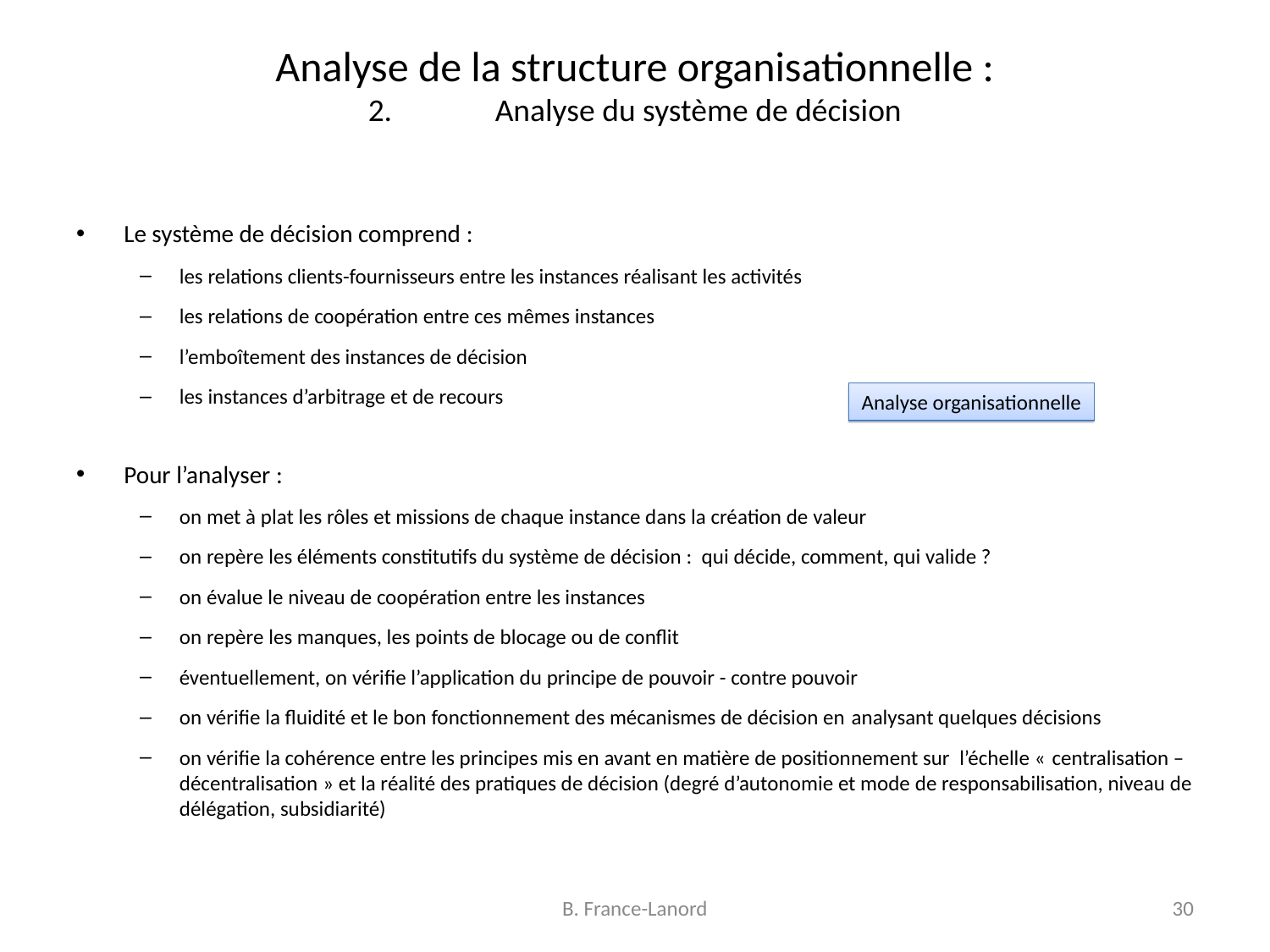

# Analyse de la structure organisationnelle : 2.	Analyse du système de décision
Le système de décision comprend :
les relations clients-fournisseurs entre les instances réalisant les activités
les relations de coopération entre ces mêmes instances
l’emboîtement des instances de décision
les instances d’arbitrage et de recours

Pour l’analyser :
on met à plat les rôles et missions de chaque instance dans la création de valeur
on repère les éléments constitutifs du système de décision :  qui décide, comment, qui valide ?
on évalue le niveau de coopération entre les instances
on repère les manques, les points de blocage ou de conflit
éventuellement, on vérifie l’application du principe de pouvoir - contre pouvoir
on vérifie la fluidité et le bon fonctionnement des mécanismes de décision en analysant quelques décisions
on vérifie la cohérence entre les principes mis en avant en matière de positionnement sur  l’échelle « centralisation – décentralisation » et la réalité des pratiques de décision (degré d’autonomie et mode de responsabilisation, niveau de délégation, subsidiarité)
Analyse organisationnelle
B. France-Lanord
30